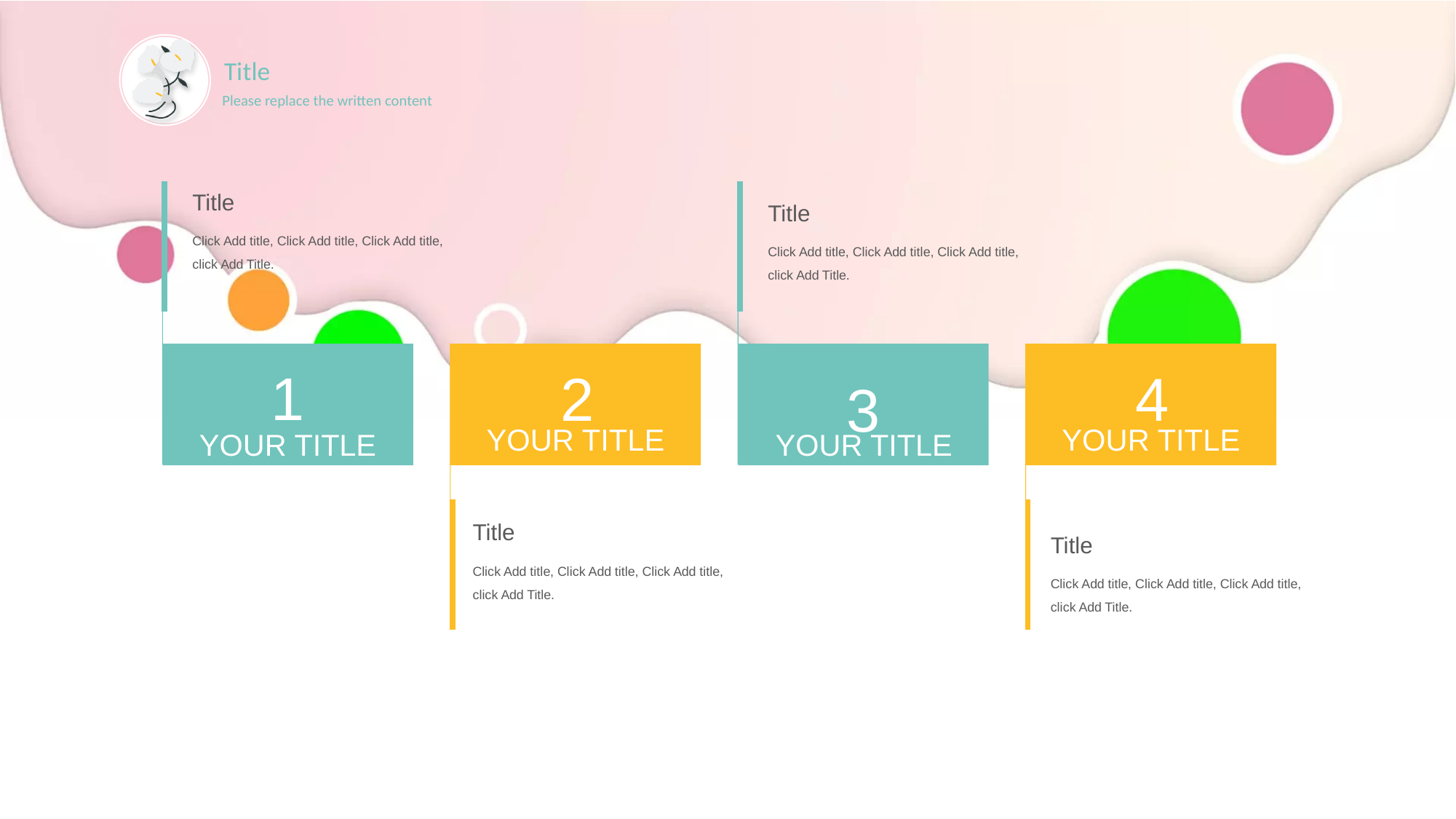

Title
Please replace the written content
Title

Title
Click Add title, Click Add title, Click Add title, click Add Title.
Click Add title, Click Add title, Click Add title, click Add Title.

1
YOUR TITLE

2
YOUR TITLE

3
YOUR TITLE

4
YOUR TITLE

Title
Title
Click Add title, Click Add title, Click Add title, click Add Title.
Click Add title, Click Add title, Click Add title, click Add Title.